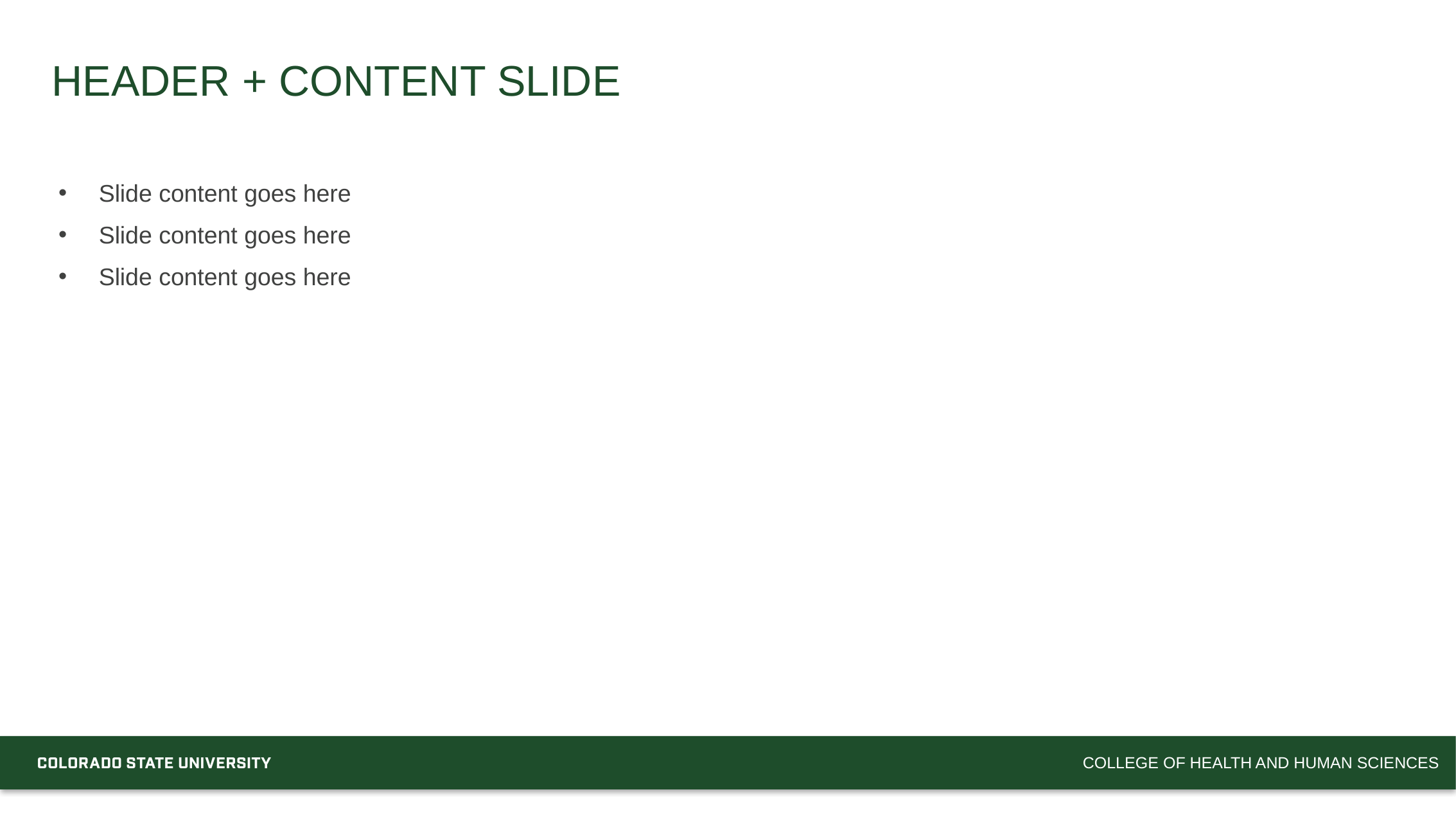

# HEADER + CONTENT SLIDE
Slide content goes here
Slide content goes here
Slide content goes here